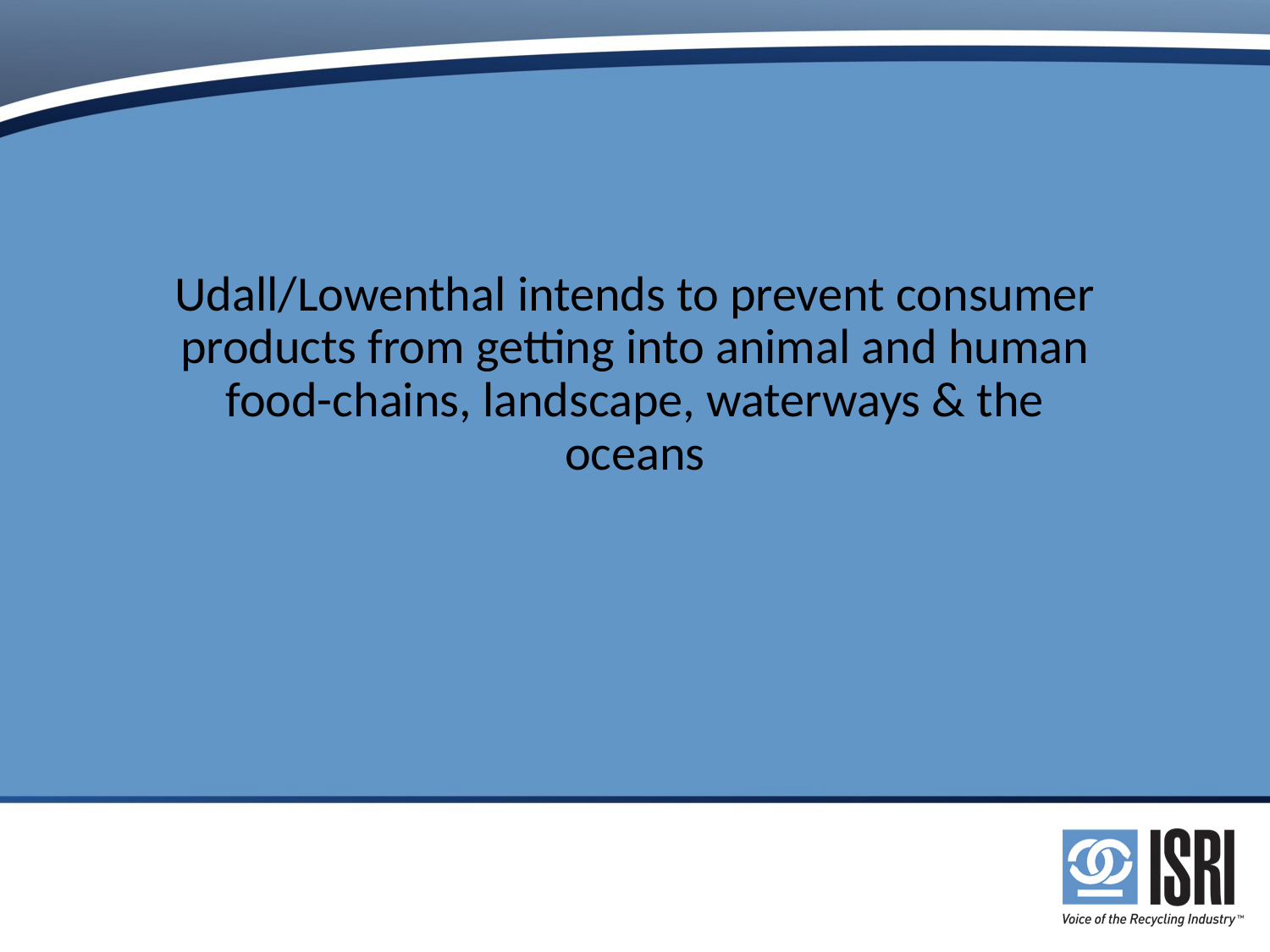

# Udall/Lowenthal intends to prevent consumer products from getting into animal and human food-chains, landscape, waterways & the oceans